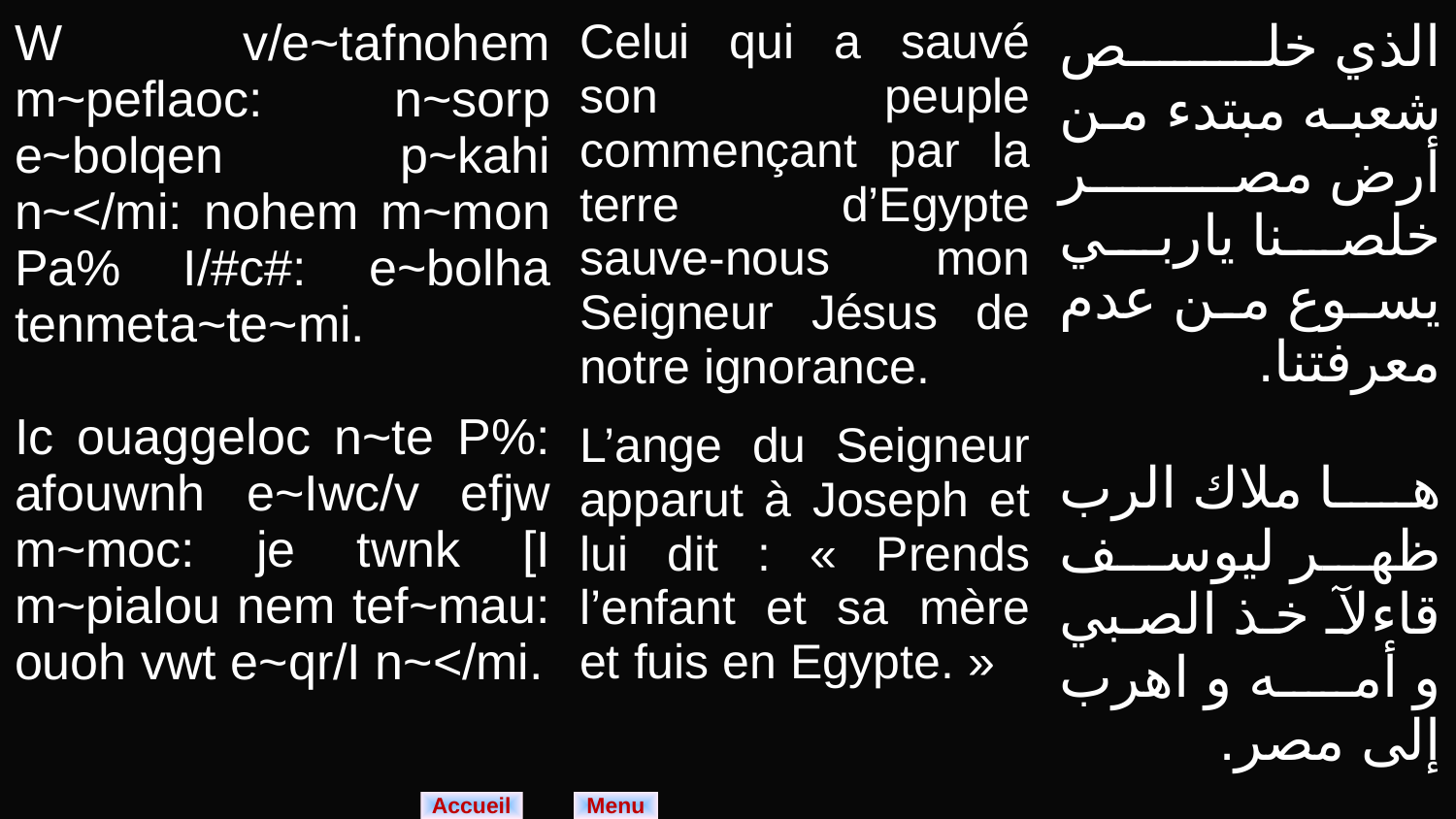

| W v/e~tafnohem m~peflaoc: n~sorp e~bolqen p~kahi n~</mi: nohem m~mon Pa% I/#c#: e~bolha tenmeta~te~mi. Ic ouaggeloc n~te P%: afouwnh e~Iwc/v efjw m~moc: je twnk [I m~pialou nem tef~mau: ouoh vwt e~qr/I n~</mi. | Celui qui a sauvé son peuple commençant par la terre d’Egypte sauve-nous mon Seigneur Jésus de notre ignorance. L’ange du Seigneur apparut à Joseph et lui dit : « Prends l’enfant et sa mère et fuis en Egypte. » | الذي خلص شعبه مبتدء من أرض مصر خلصنا ياربي يسوع من عدم معرفتنا. ها ملاك الرب ظهر ليوسف قاءلآ خذ الصبي و أمه و اهرب إلى مصر. |
| --- | --- | --- |
Menu